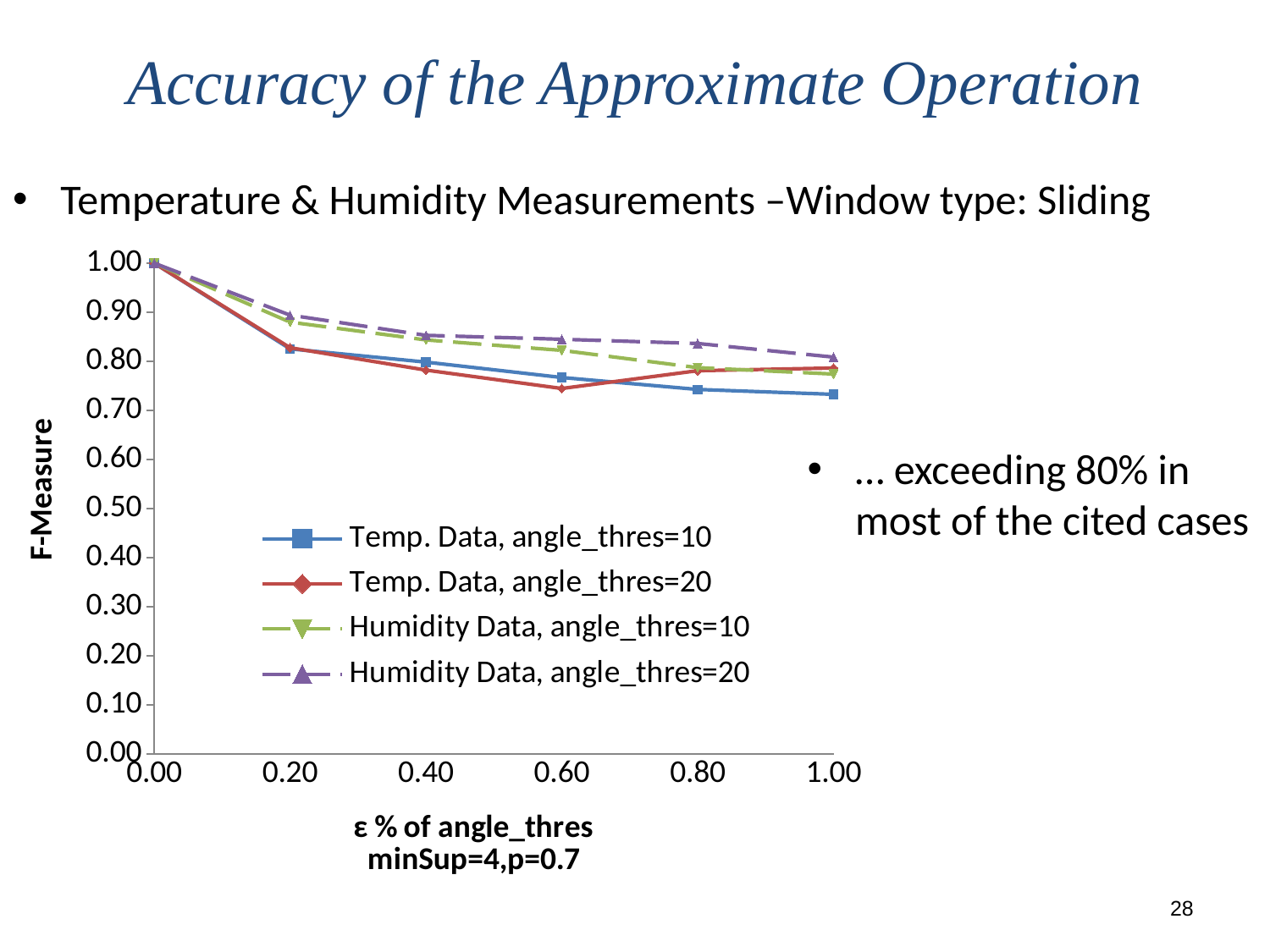

Accuracy of the Approximate Operation
Temperature & Humidity Measurements –Window type: Sliding

### Chart

| Category |  |  |  |  |
|---|---|---|---|---|
| 0 | 1.0 | 1.0 | 1.0 | 1.0 |
| 0.2 | 0.8253081562865968 | 0.8277133927248777 | 0.8798207392792496 | 0.8940455045962756 |
| 0.4 | 0.7984018127381415 | 0.7821115046106676 | 0.8436046810886006 | 0.8529706609095496 |
| 0.60000000000000064 | 0.7670516854574077 | 0.7446402281383101 | 0.8223030174283946 | 0.8449266717546 |
| 0.8 | 0.7427160004768526 | 0.7808854609106275 | 0.787053730291675 | 0.8363302610190121 |
| 1 | 0.7326617197999726 | 0.7863930940854017 | 0.7740638297817435 | 0.8084956959349837 |
… exceeding 80% in most of the cited cases
28